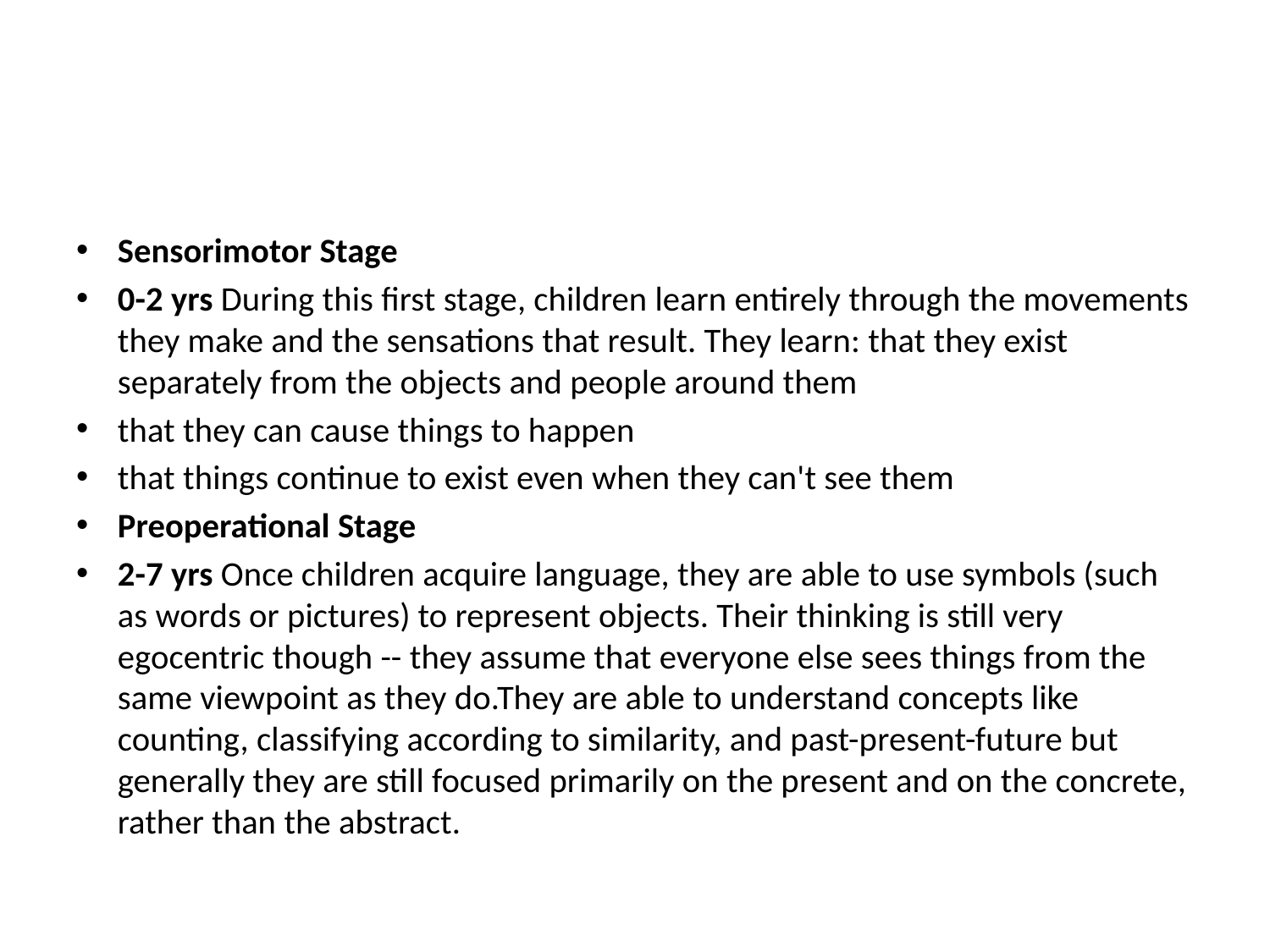

#
Sensorimotor Stage
0-2 yrs During this first stage, children learn entirely through the movements they make and the sensations that result. They learn: that they exist separately from the objects and people around them
that they can cause things to happen
that things continue to exist even when they can't see them
Preoperational Stage
2-7 yrs Once children acquire language, they are able to use symbols (such as words or pictures) to represent objects. Their thinking is still very egocentric though -- they assume that everyone else sees things from the same viewpoint as they do.They are able to understand concepts like counting, classifying according to similarity, and past-present-future but generally they are still focused primarily on the present and on the concrete, rather than the abstract.